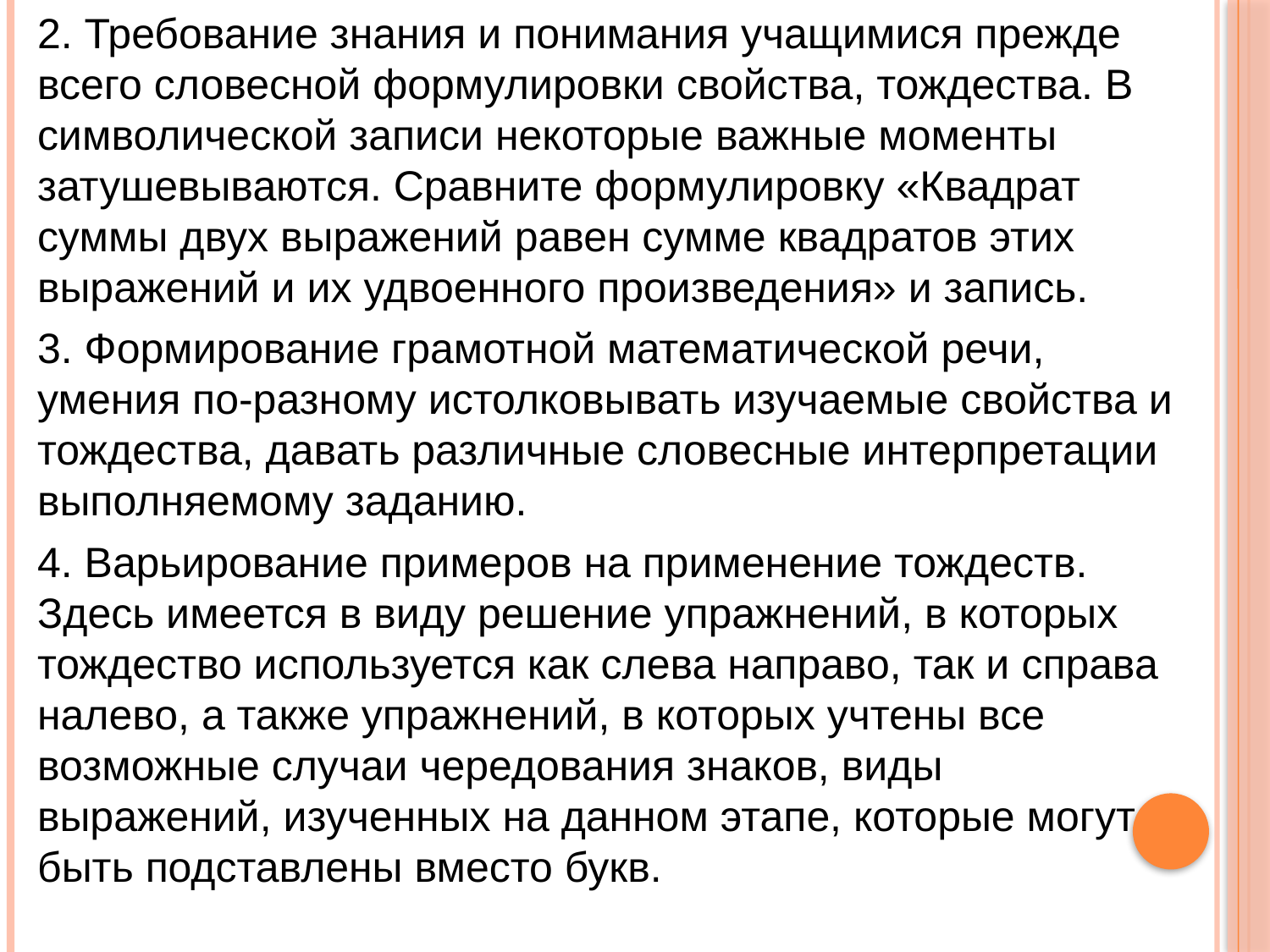

2. Требование знания и понимания учащимися прежде всего словесной формулировки свойства, тождества. В символической записи некоторые важные моменты затушевываются. Сравните формулировку «Квадрат суммы двух выражений равен сумме квадратов этих выражений и их удвоенного произведения» и запись.
3. Формирование грамотной математической речи, умения по-разному истолковывать изучаемые свойства и тождества, давать различные словесные интерпретации выполняемому заданию.
4. Варьирование примеров на применение тождеств. Здесь имеется в виду решение упражнений, в которых тождество используется как слева направо, так и справа налево, а также упражнений, в которых учтены все возможные случаи чередования знаков, виды выражений, изученных на данном этапе, которые могут быть подставлены вместо букв.